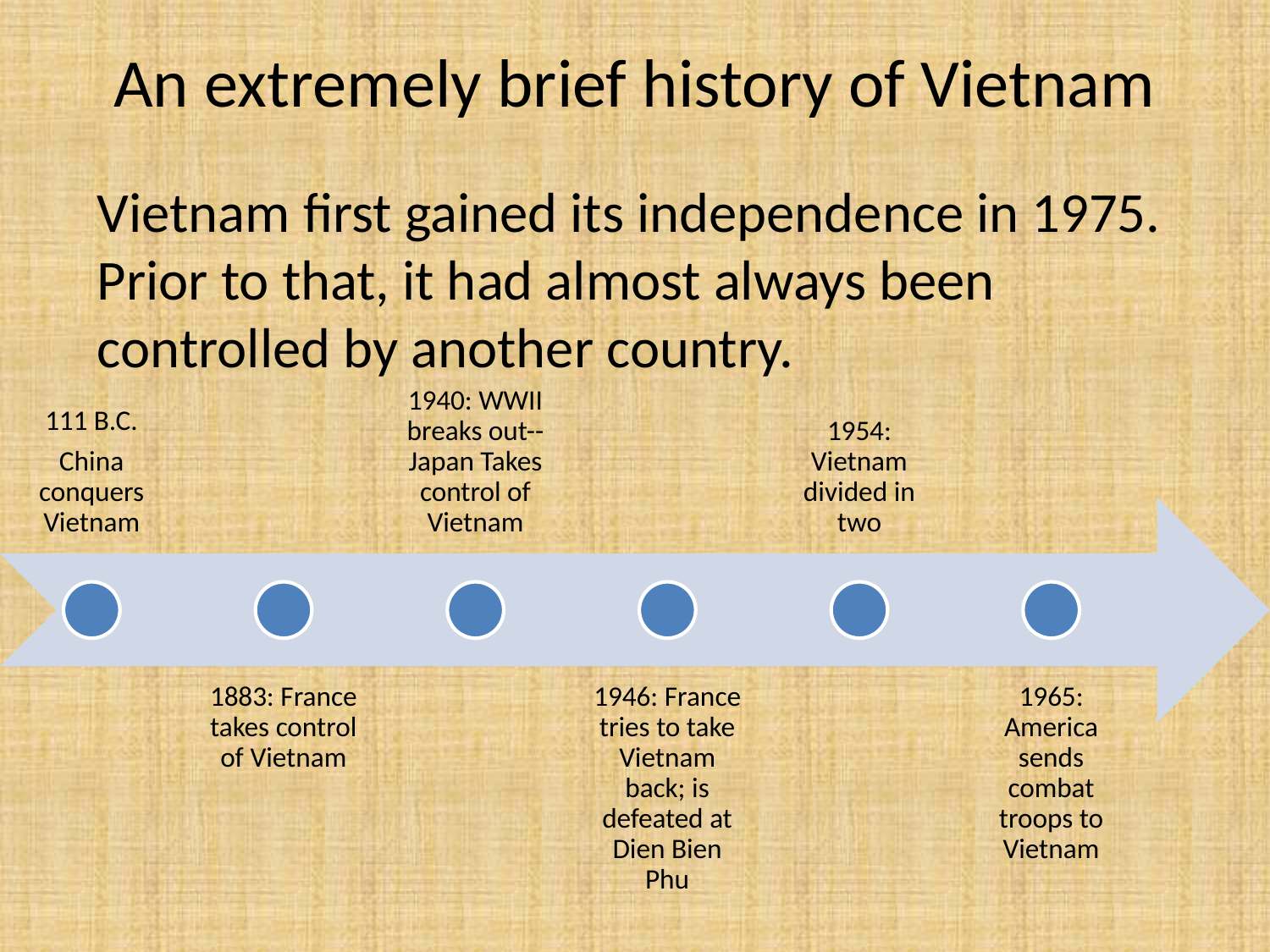

# An extremely brief history of Vietnam
Vietnam first gained its independence in 1975.  Prior to that, it had almost always been controlled by another country.

111 B.C.
China conquers Vietnam
1883: France takes control of Vietnam
1940: WWII breaks out--Japan Takes control of Vietnam
1946: France tries to take Vietnam back; is defeated at Dien Bien Phu
1954: Vietnam divided in two
1965: America sends combat troops to Vietnam